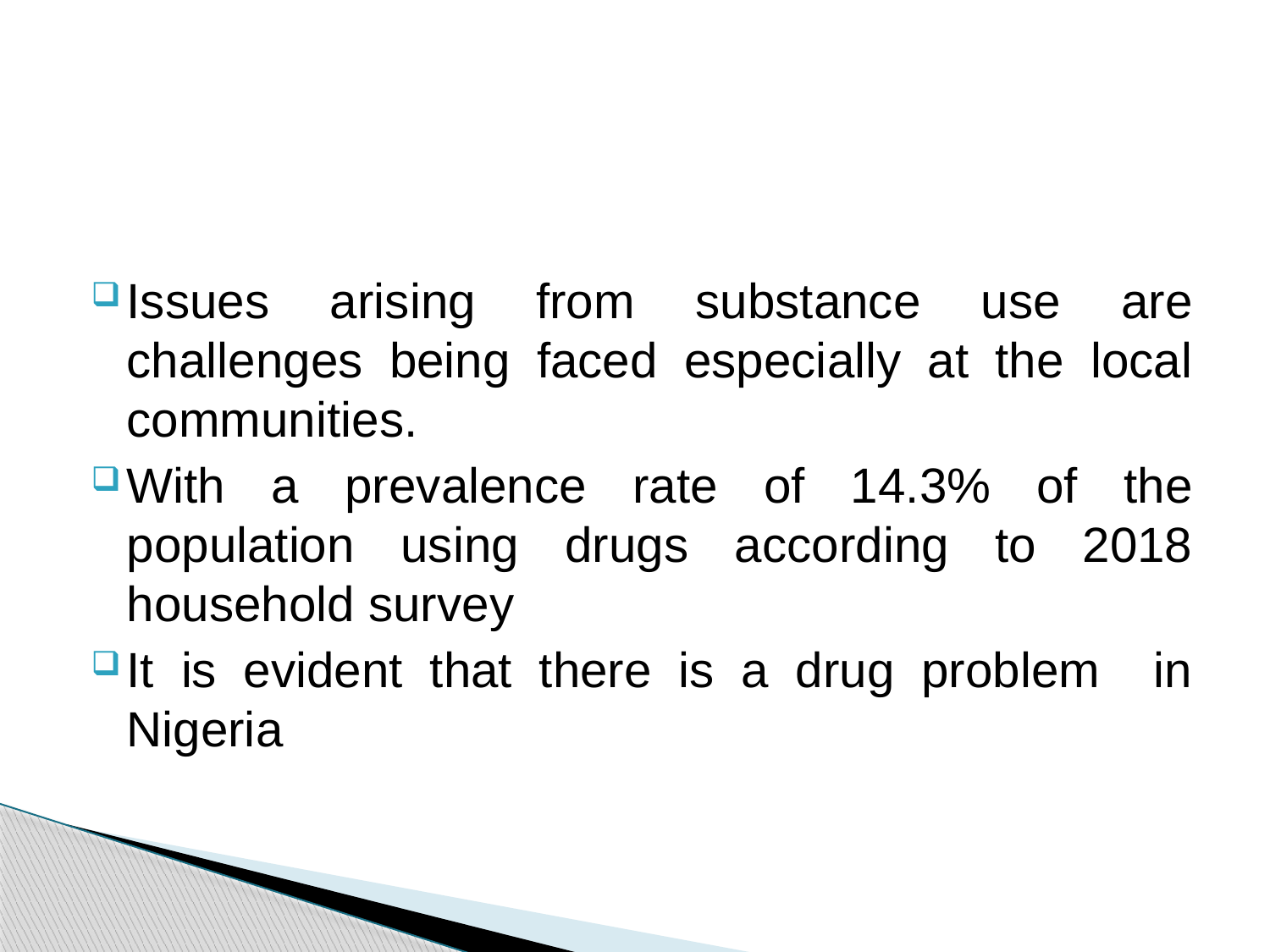

Issues arising from substance use are challenges being faced especially at the local communities.
With a prevalence rate of 14.3% of the population using drugs according to 2018 household survey
It is evident that there is a drug problem  in Nigeria